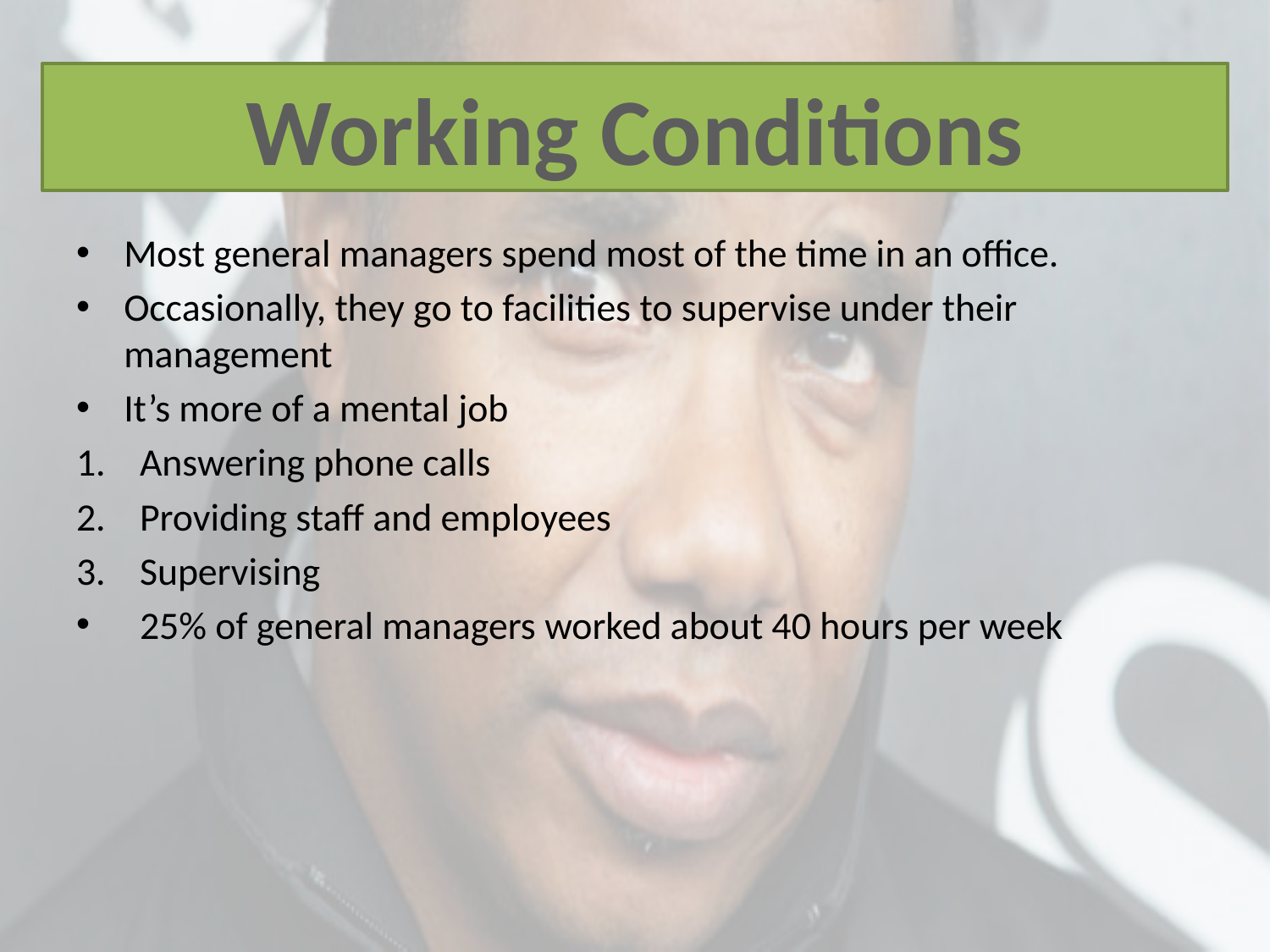

Working Conditions
Most general managers spend most of the time in an office.
Occasionally, they go to facilities to supervise under their management
It’s more of a mental job
Answering phone calls
Providing staff and employees
Supervising
25% of general managers worked about 40 hours per week